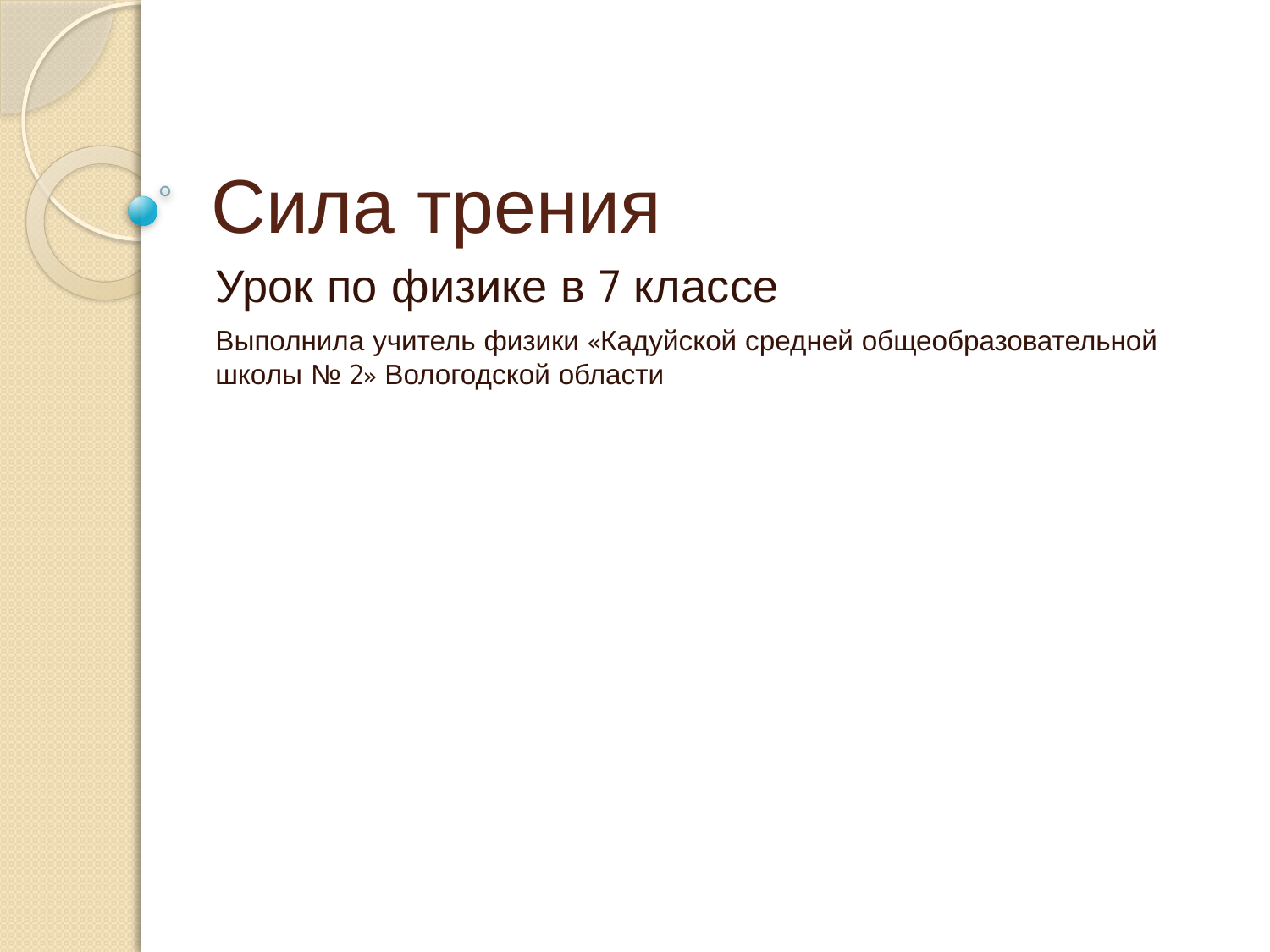

# Сила трения
Урок по физике в 7 классе
Выполнила учитель физики «Кадуйской средней общеобразовательной школы № 2» Вологодской области